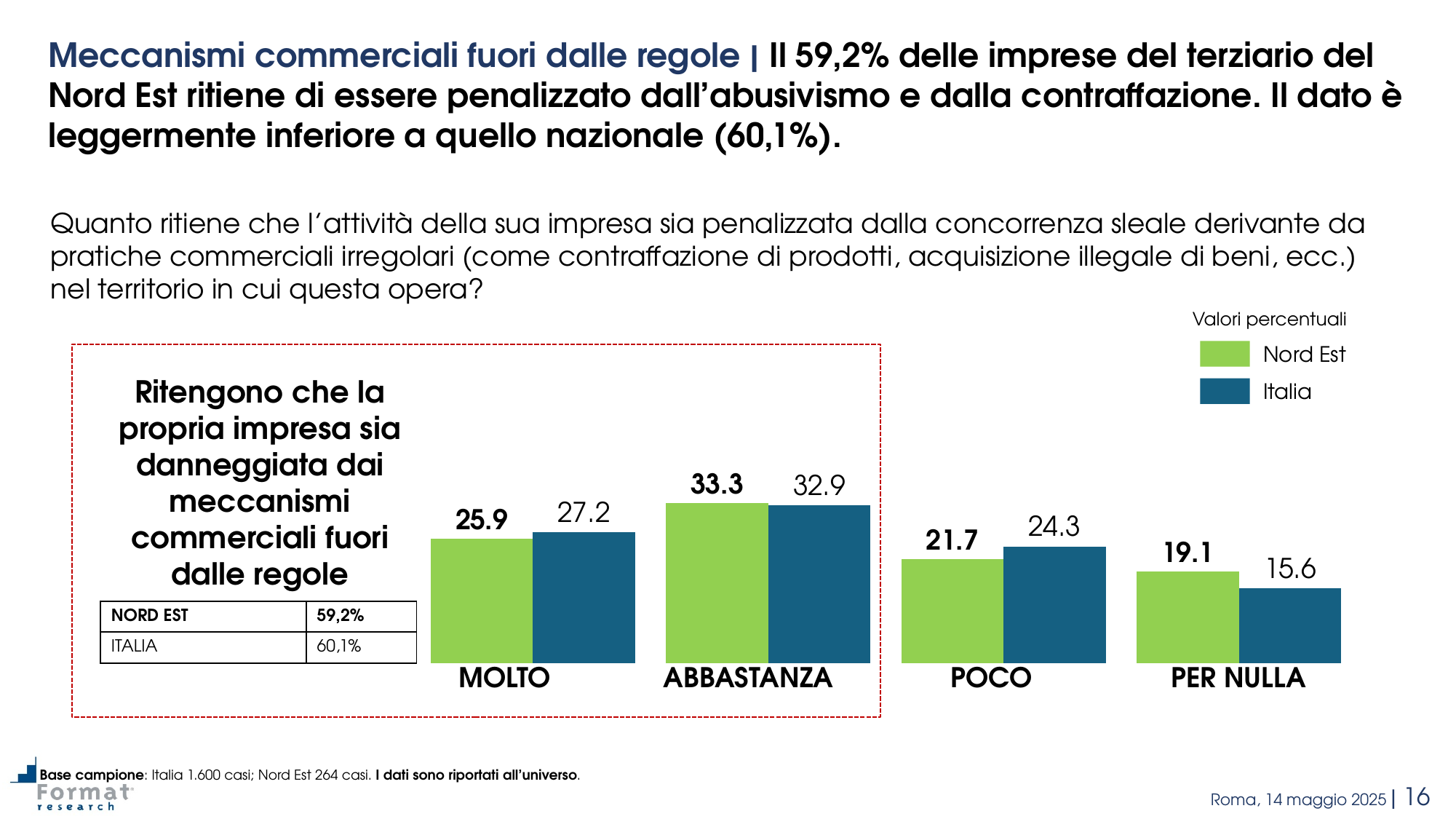

Meccanismi commerciali fuori dalle regole | Il 59,2% delle imprese del terziario del Nord Est ritiene di essere penalizzato dall’abusivismo e dalla contraffazione. Il dato è leggermente inferiore a quello nazionale (60,1%).
Quanto ritiene che l’attività della sua impresa sia penalizzata dalla concorrenza sleale derivante da pratiche commerciali irregolari (come contraffazione di prodotti, acquisizione illegale di beni, ecc.)  nel territorio in cui questa opera?
Valori percentuali
Nord Est

Italia

Ritengono che la propria impresa sia danneggiata dai meccanismi commerciali fuori dalle regole

### Chart

| Category |  |  |
|---|---|---|
| NORD EST | 59,2% |
| --- | --- |
| ITALIA | 60,1% |
MOLTO
ABBASTANZA
POCO
PER NULLA
Base campione: Italia 1.600 casi; Nord Est 264 casi. I dati sono riportati all’universo.